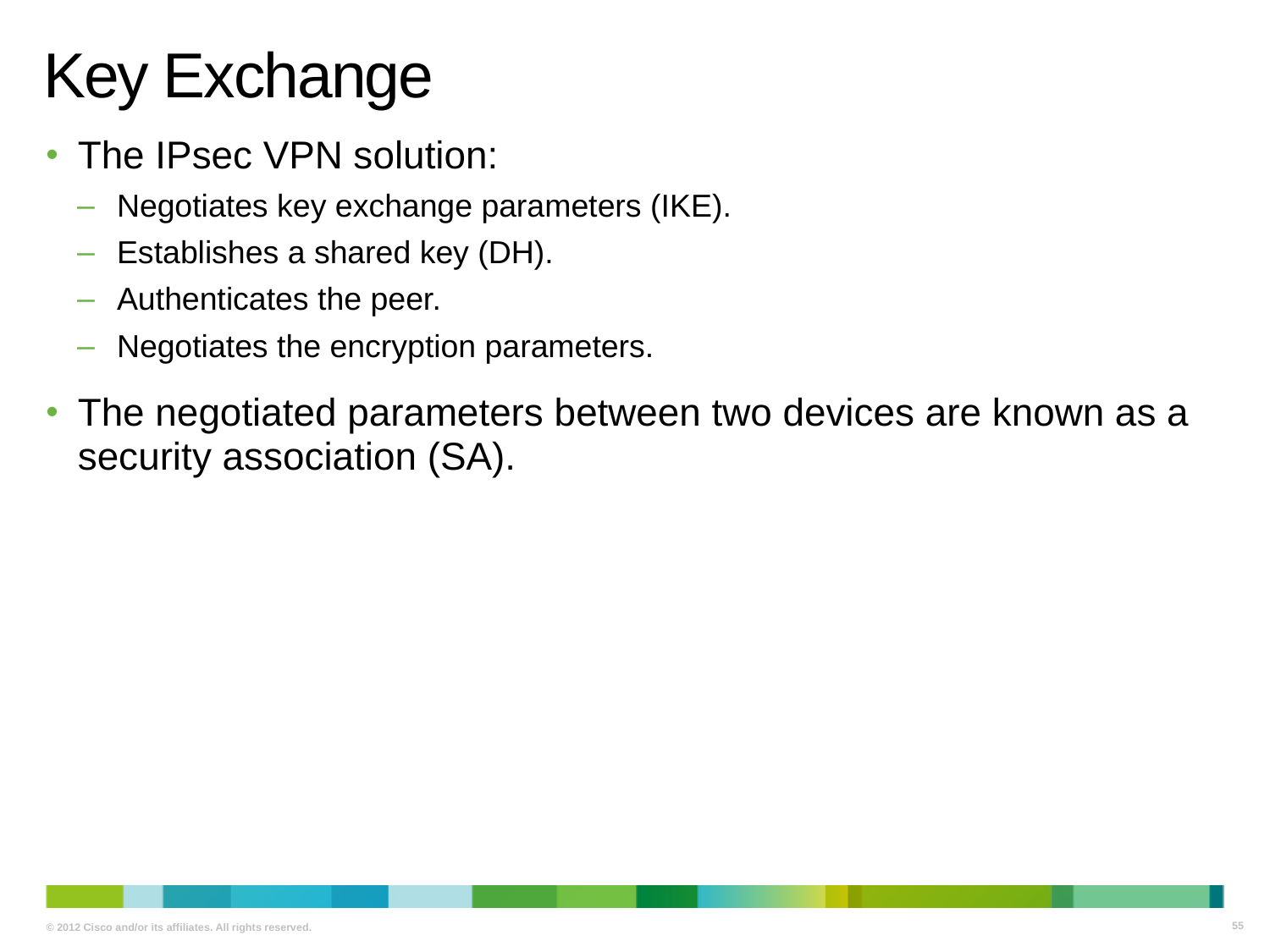

# Key Exchange
The IPsec VPN solution:
Negotiates key exchange parameters (IKE).
Establishes a shared key (DH).
Authenticates the peer.
Negotiates the encryption parameters.
The negotiated parameters between two devices are known as a security association (SA).